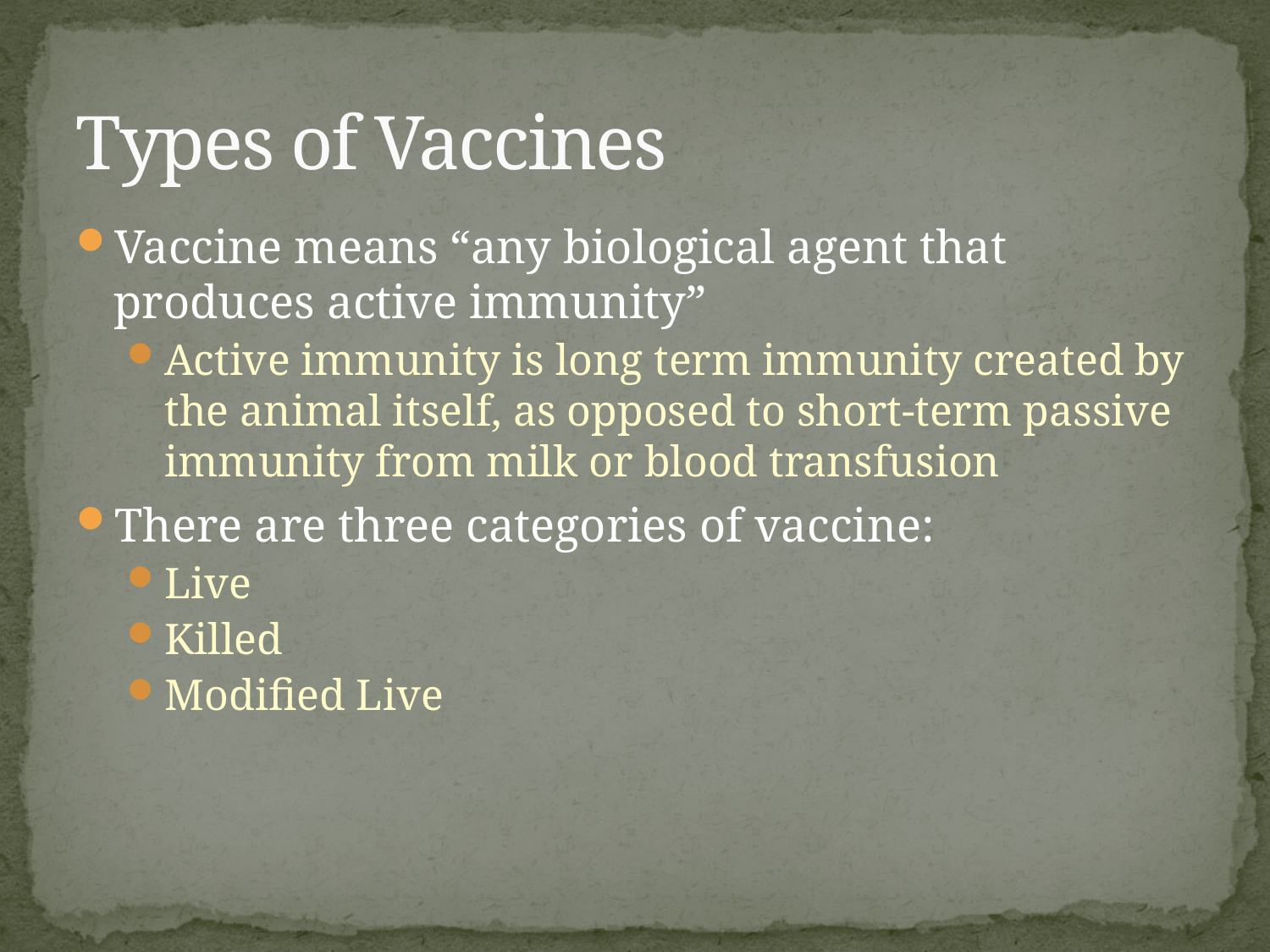

# Types of Vaccines
Vaccine means “any biological agent that produces active immunity”
Active immunity is long term immunity created by the animal itself, as opposed to short-term passive immunity from milk or blood transfusion
There are three categories of vaccine:
Live
Killed
Modified Live